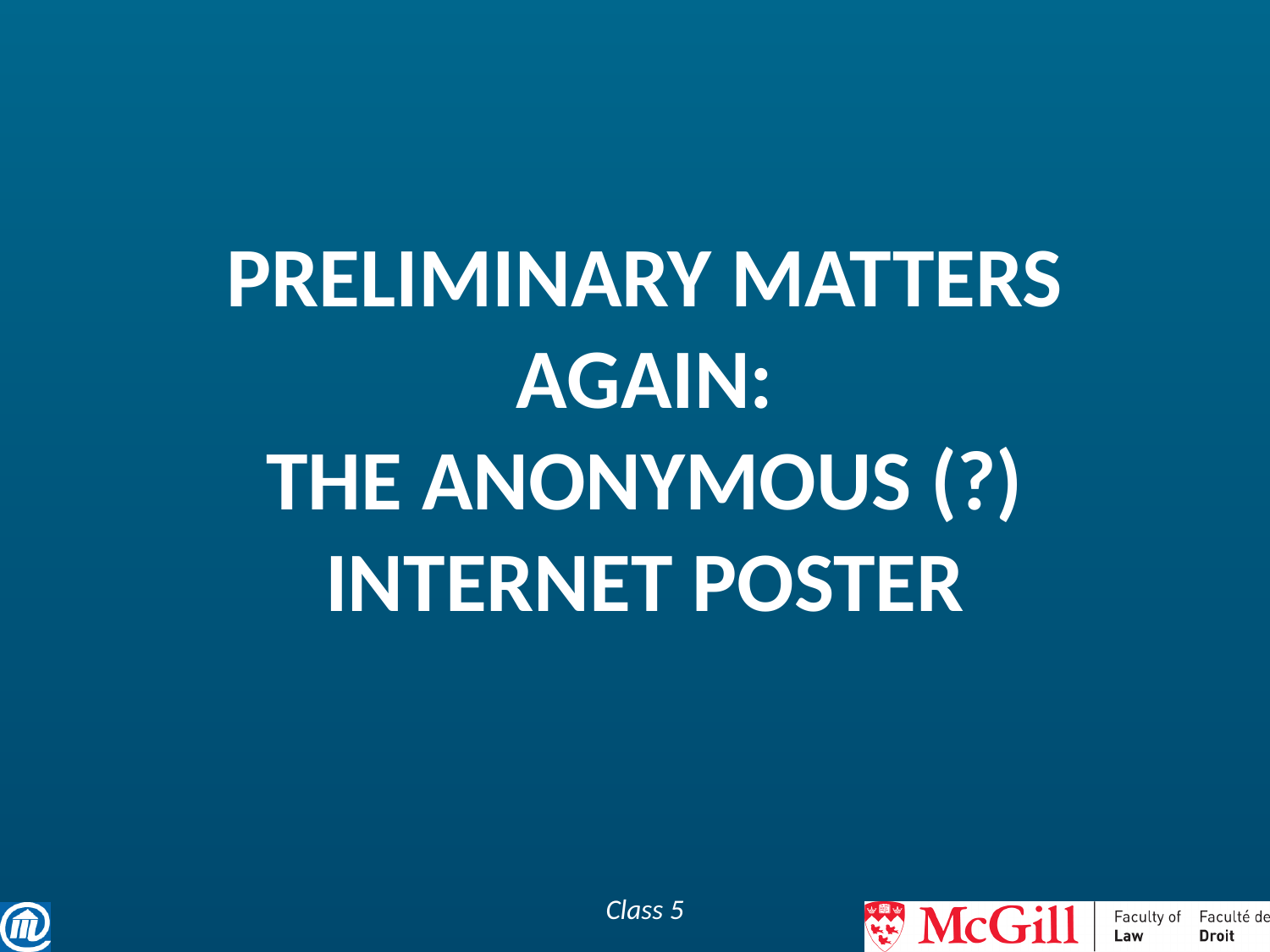

# PRELIMINARY MATTERS AGAIN: The Anonymous (?) Internet Poster
Class 5